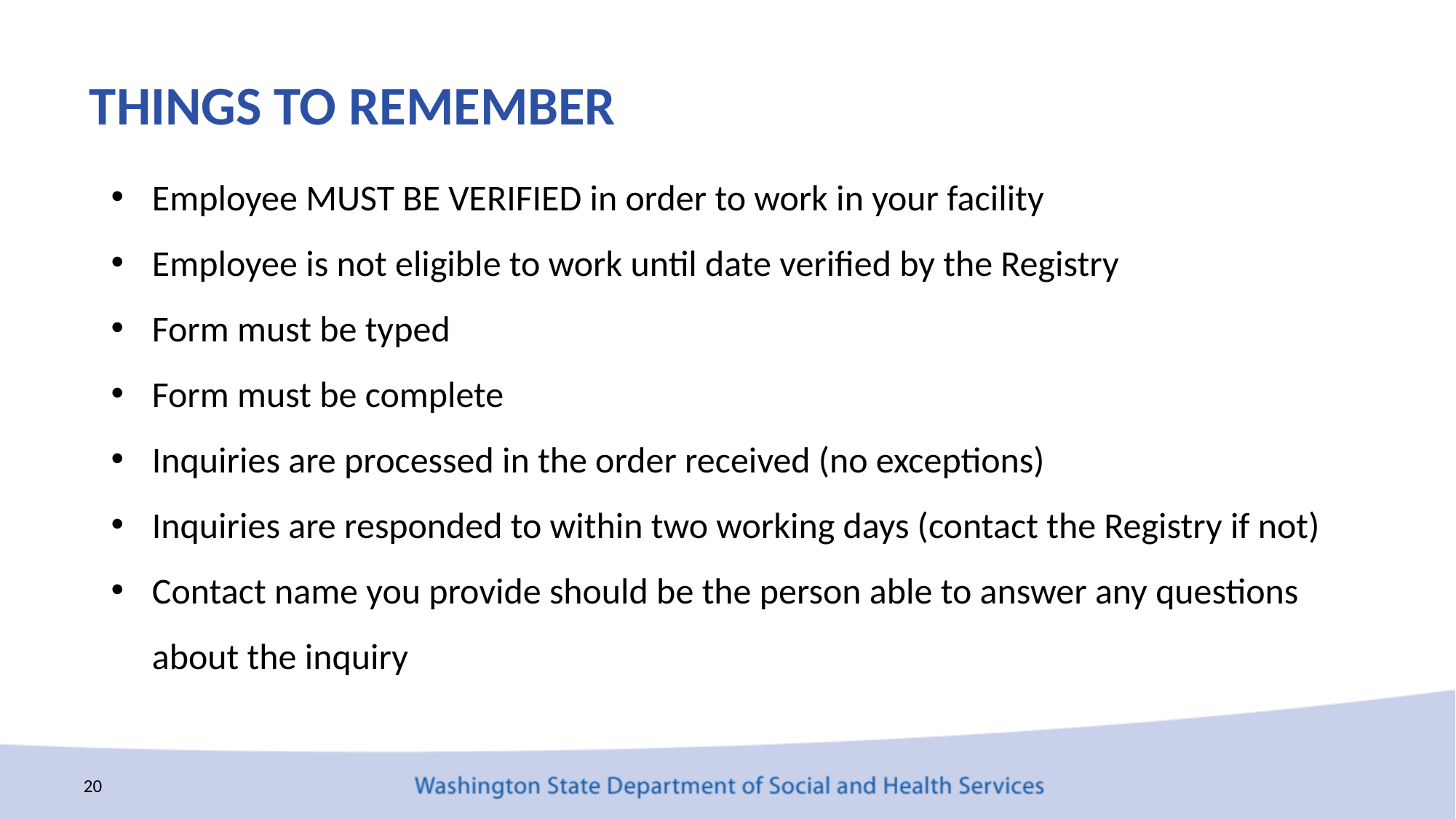

# THINGS TO REMEMBER
Employee MUST BE VERIFIED in order to work in your facility
Employee is not eligible to work until date verified by the Registry
Form must be typed
Form must be complete
Inquiries are processed in the order received (no exceptions)
Inquiries are responded to within two working days (contact the Registry if not)
Contact name you provide should be the person able to answer any questions about the inquiry

20